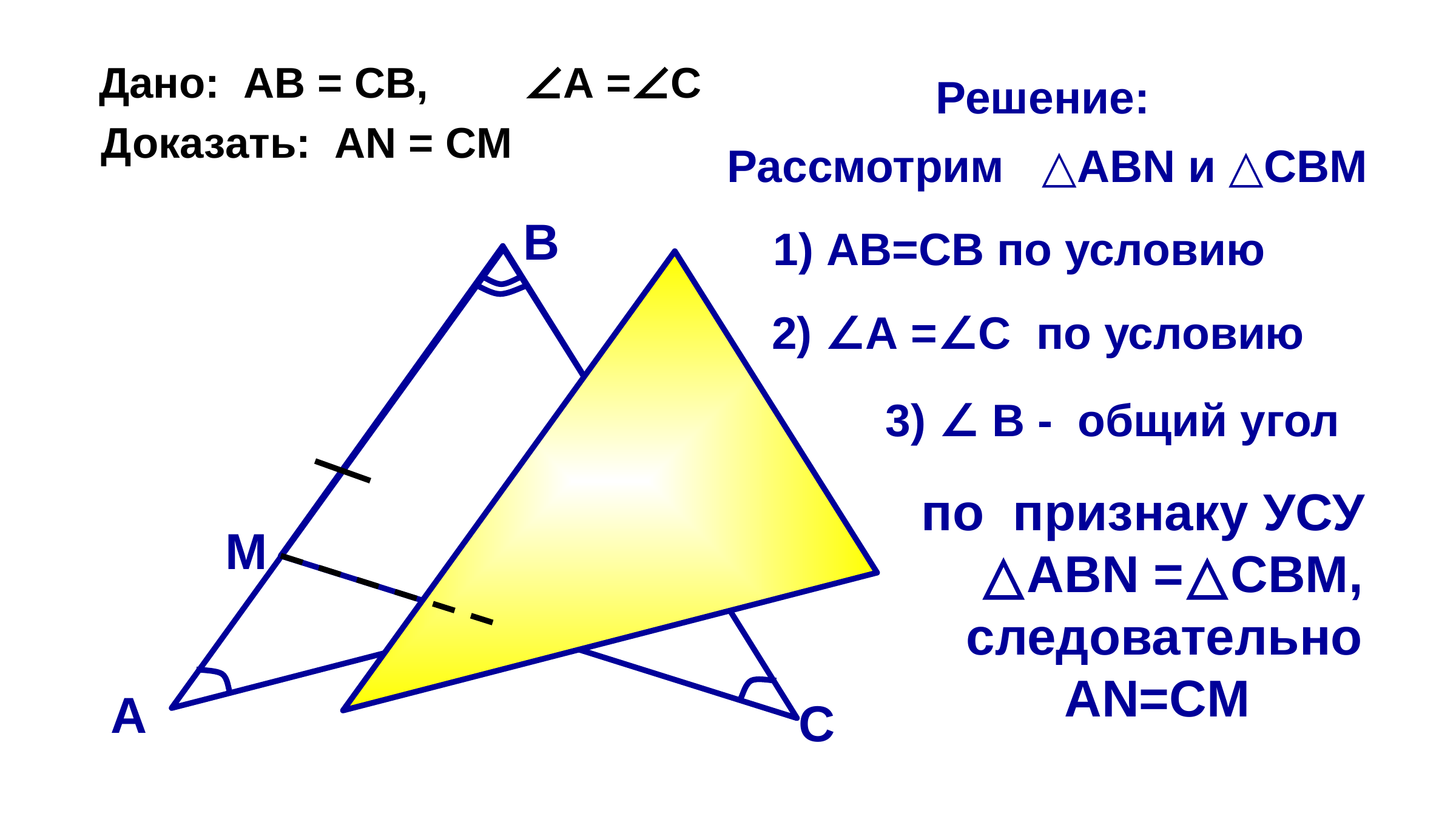

Дано:  АВ = СВ,        ∠А =∠С
 Решение:
Доказать:  АN = СM
 Рассмотрим   △АBN и △CBM
B
1) AB=CB по условию

2) ∠A =∠C  по условию
3) ∠ B -  общий угол

по  признаку УСУ
 △АВN =△СBM, следовательно
AN=CM
M
N

А
C